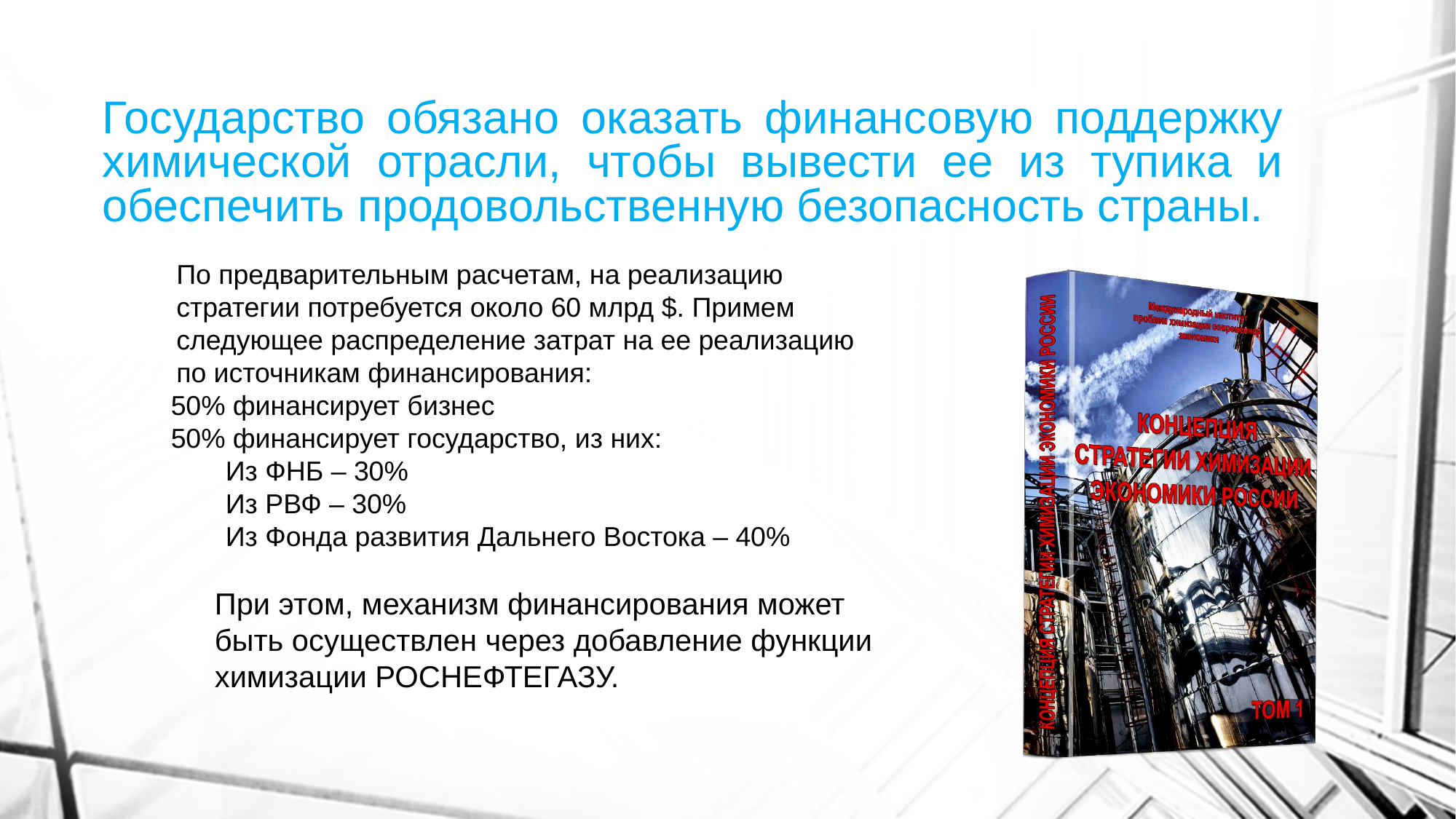

# Государство обязано оказать финансовую поддержку химической отрасли, чтобы вывести ее из тупика и обеспечить продовольственную безопасность страны.

По предварительным расчетам, на реализацию стратегии потребуется около 60 млрд $. Примем следующее распределение затрат на ее реализацию по источникам финансирования:
50% финансирует бизнес
50% финансирует государство, из них:
Из ФНБ – 30%
Из РВФ – 30%
Из Фонда развития Дальнего Востока – 40%

При этом, механизм финансирования может быть осуществлен через добавление функции химизации РОСНЕФТЕГАЗУ.